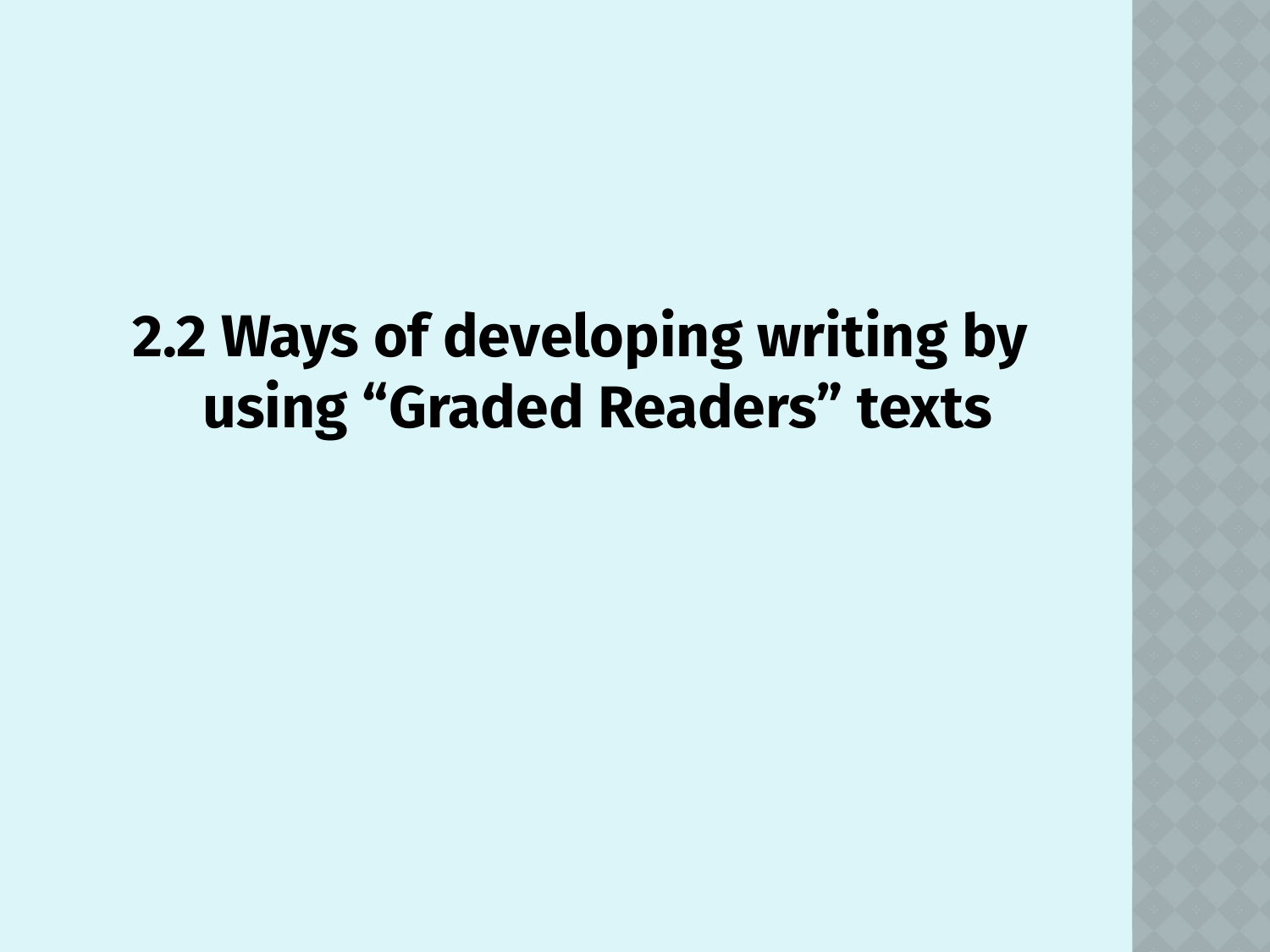

2.2 Ways of developing writing by using “Graded Readers” texts